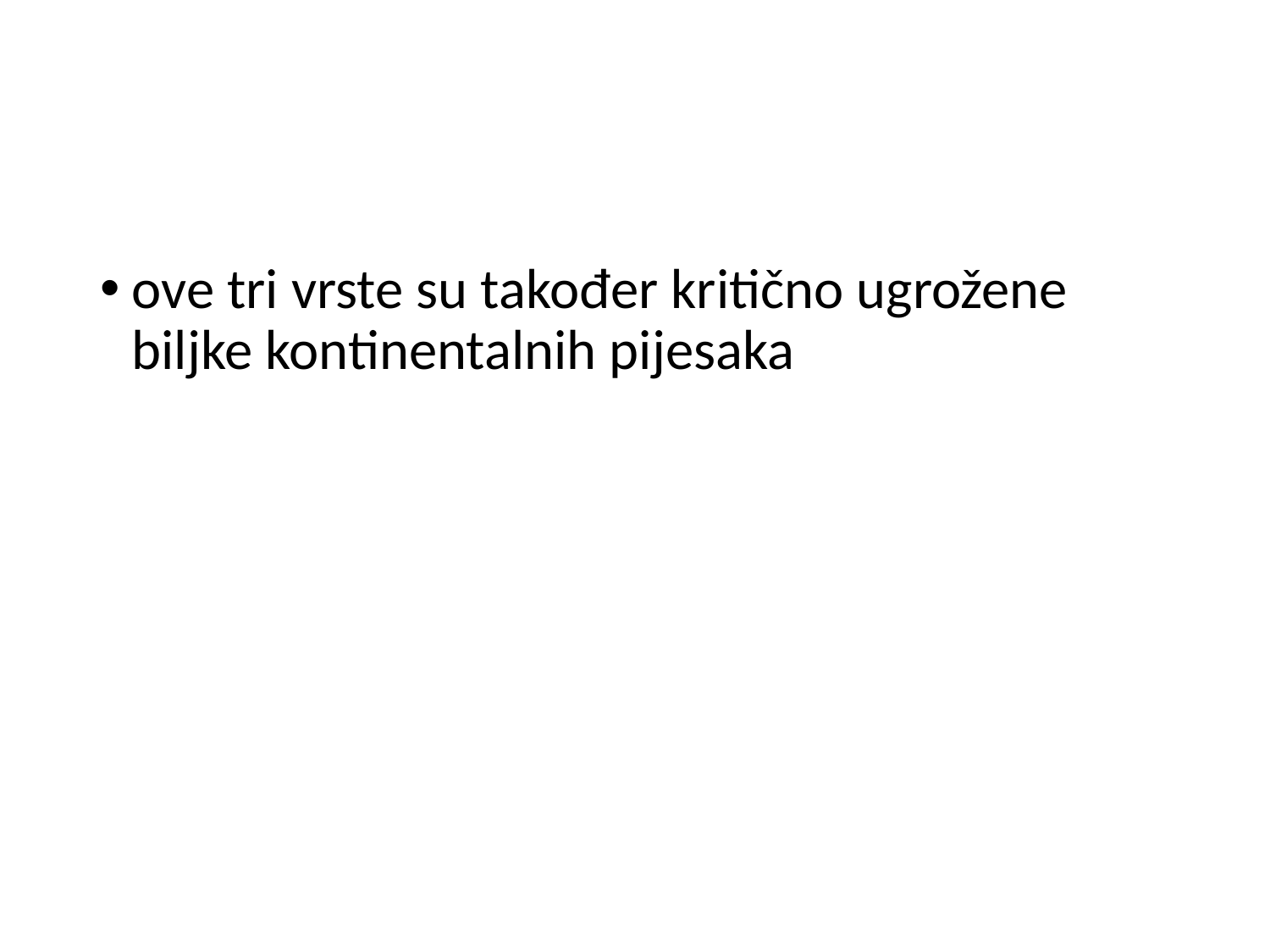

#
ove tri vrste su također kritično ugrožene biljke kontinentalnih pijesaka